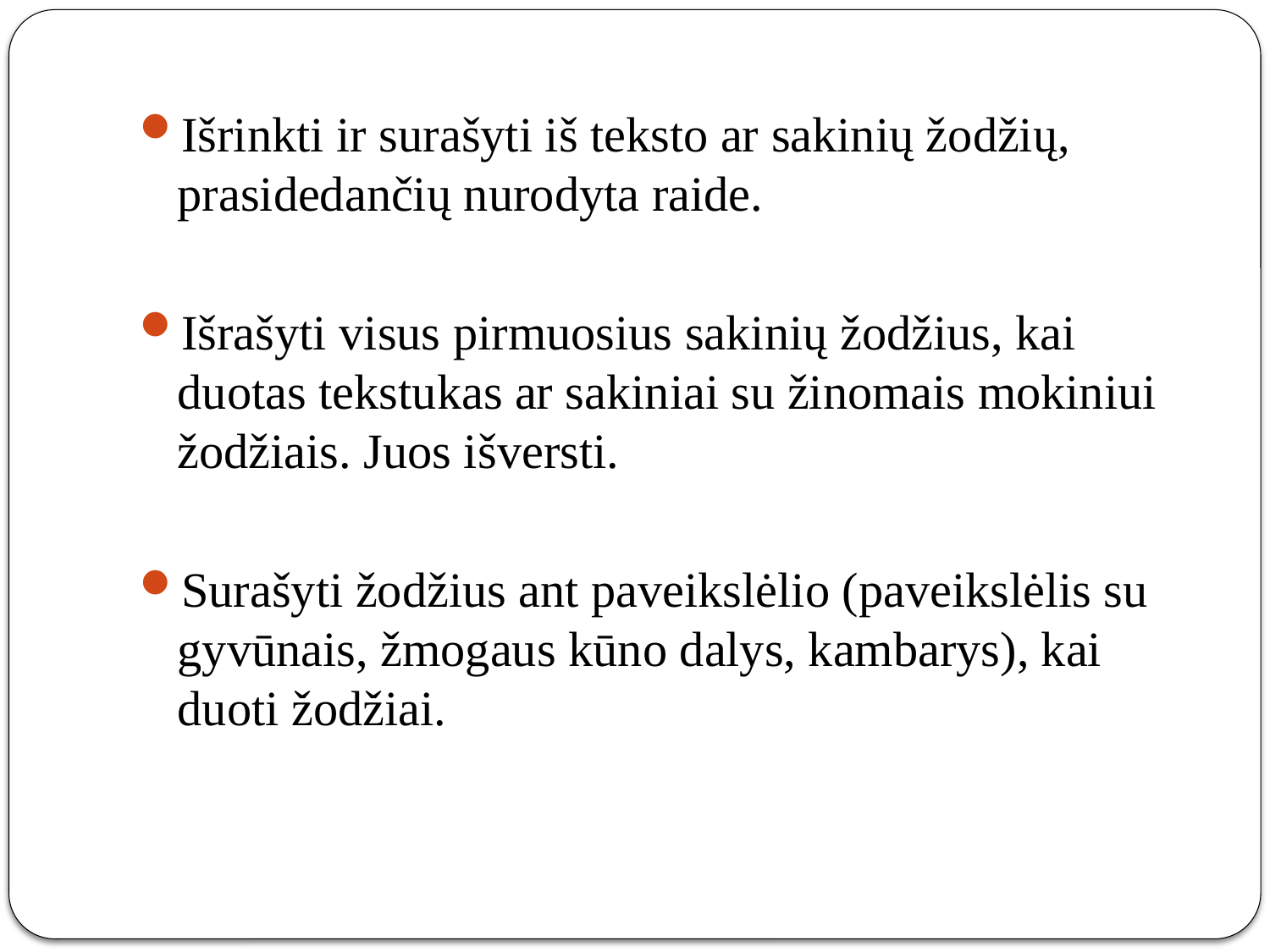

Išrinkti ir surašyti iš teksto ar sakinių žodžių, prasidedančių nurodyta raide.

Išrašyti visus pirmuosius sakinių žodžius, kai duotas tekstukas ar sakiniai su žinomais mokiniui žodžiais. Juos išversti.

Surašyti žodžius ant paveikslėlio (paveikslėlis su gyvūnais, žmogaus kūno dalys, kambarys), kai duoti žodžiai.